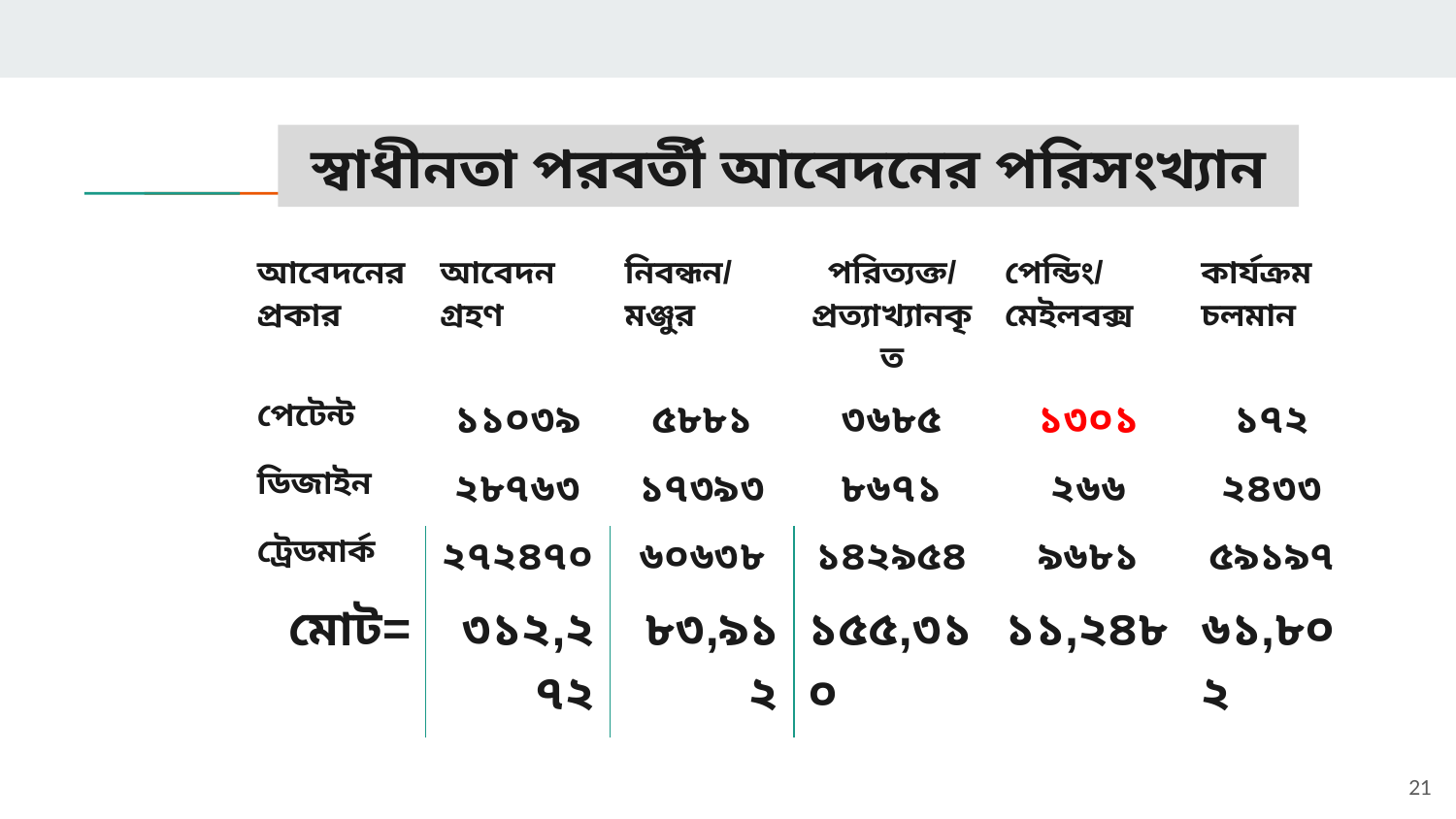

স্বাধীনতা পরবর্তী আবেদনের পরিসংখ্যান
| আবেদনের প্রকার | আবেদন গ্রহণ | নিবন্ধন/মঞ্জুর | পরিত্যক্ত/ প্রত্যাখ্যানকৃত | পেন্ডিং/মেইলবক্স | কার্যক্রম চলমান |
| --- | --- | --- | --- | --- | --- |
| পেটেন্ট | ১১০৩৯ | ৫৮৮১ | ৩৬৮৫ | ১৩০১ | ১৭২ |
| ডিজাইন | ২৮৭৬৩ | ১৭৩৯৩ | ৮৬৭১ | ২৬৬ | ২৪৩৩ |
| ট্রেডমার্ক | ২৭২৪৭০ | ৬০৬৩৮ | ১৪২৯৫৪ | ৯৬৮১ | ৫৯১৯৭ |
| মোট= | ৩১২,২৭২ | ৮৩,৯১২ | ১৫৫,৩১০ | ১১,২৪৮ | ৬১,৮০২ |
21